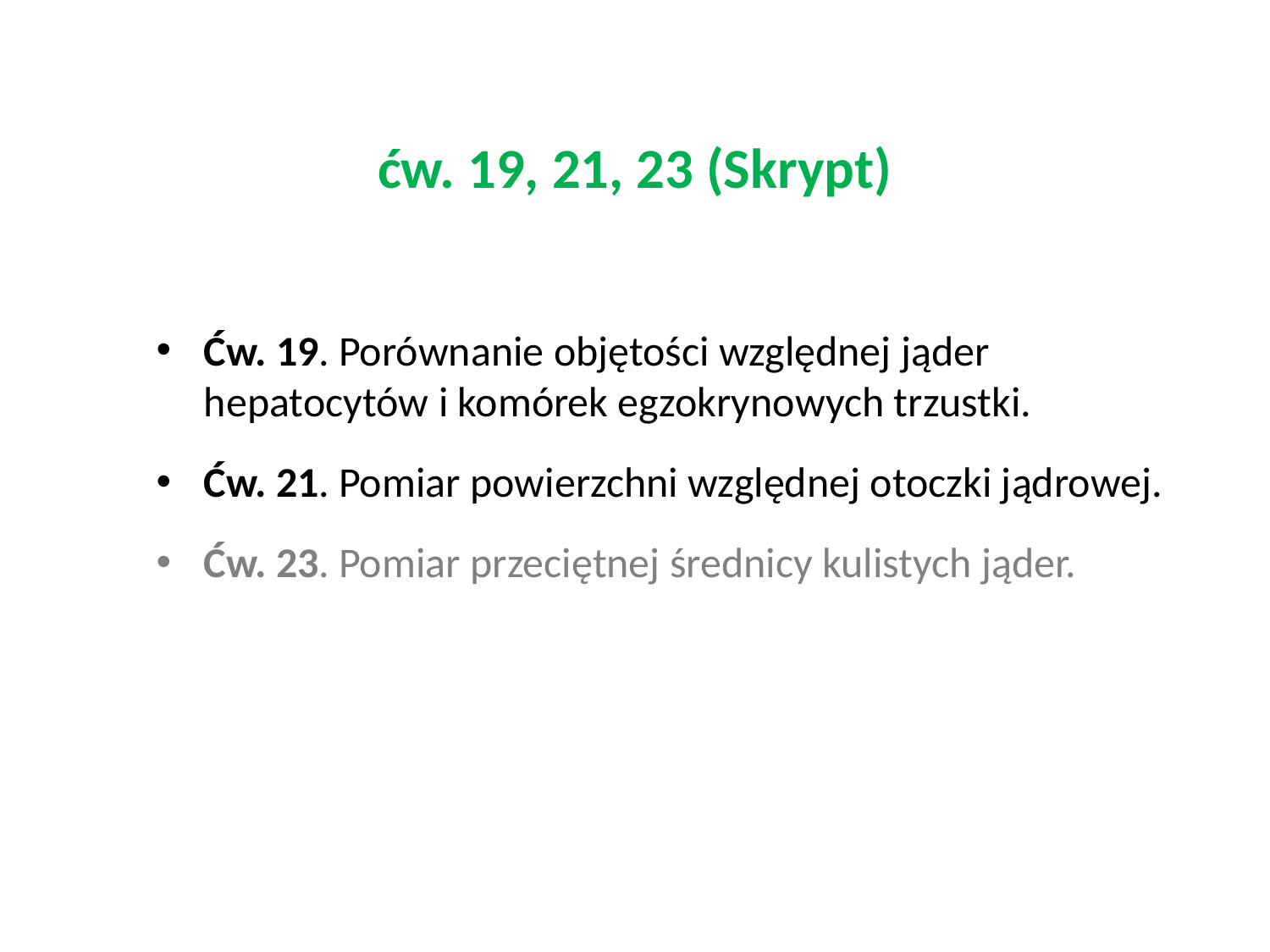

# ćw. 19, 21, 23 (Skrypt)
Ćw. 19. Porównanie objętości względnej jąder hepatocytów i komórek egzokrynowych trzustki.
Ćw. 21. Pomiar powierzchni względnej otoczki jądrowej.
Ćw. 23. Pomiar przeciętnej średnicy kulistych jąder.